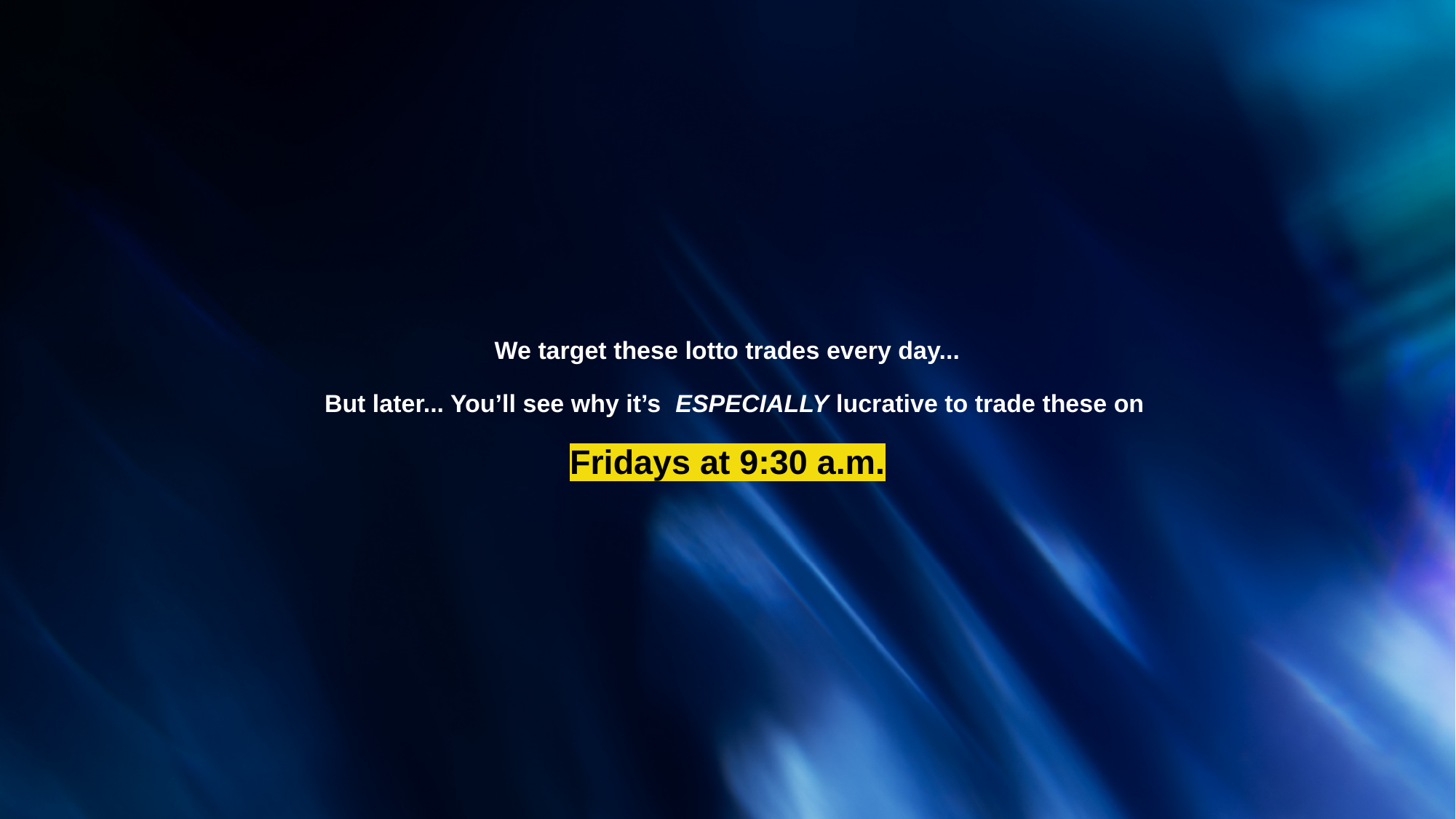

We target these lotto trades every day...
  But later... You’ll see why it’s  ESPECIALLY lucrative to trade these on
Fridays at 9:30 a.m.